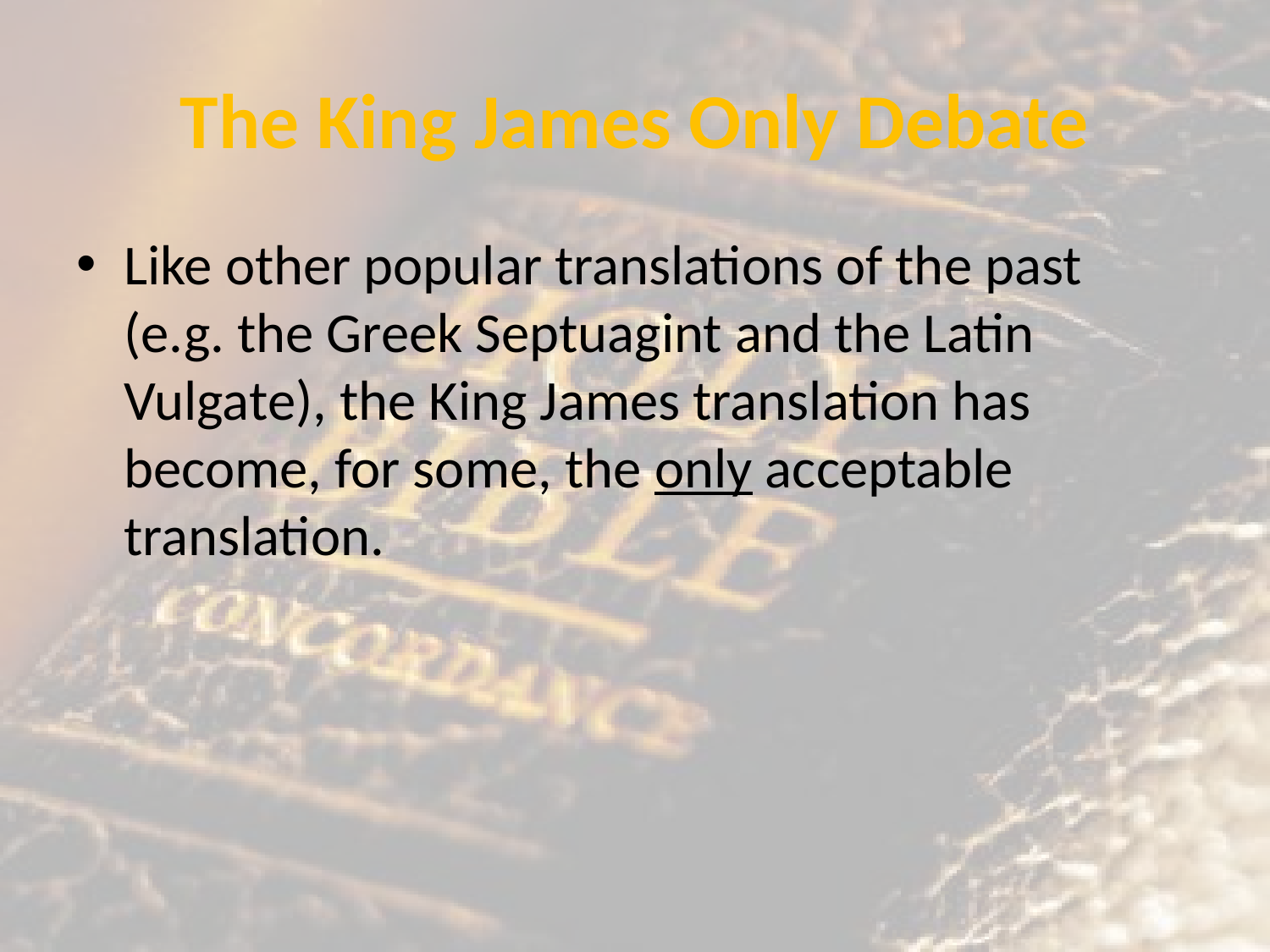

# The King James Only Debate
Like other popular translations of the past (e.g. the Greek Septuagint and the Latin Vulgate), the King James translation has become, for some, the only acceptable translation.